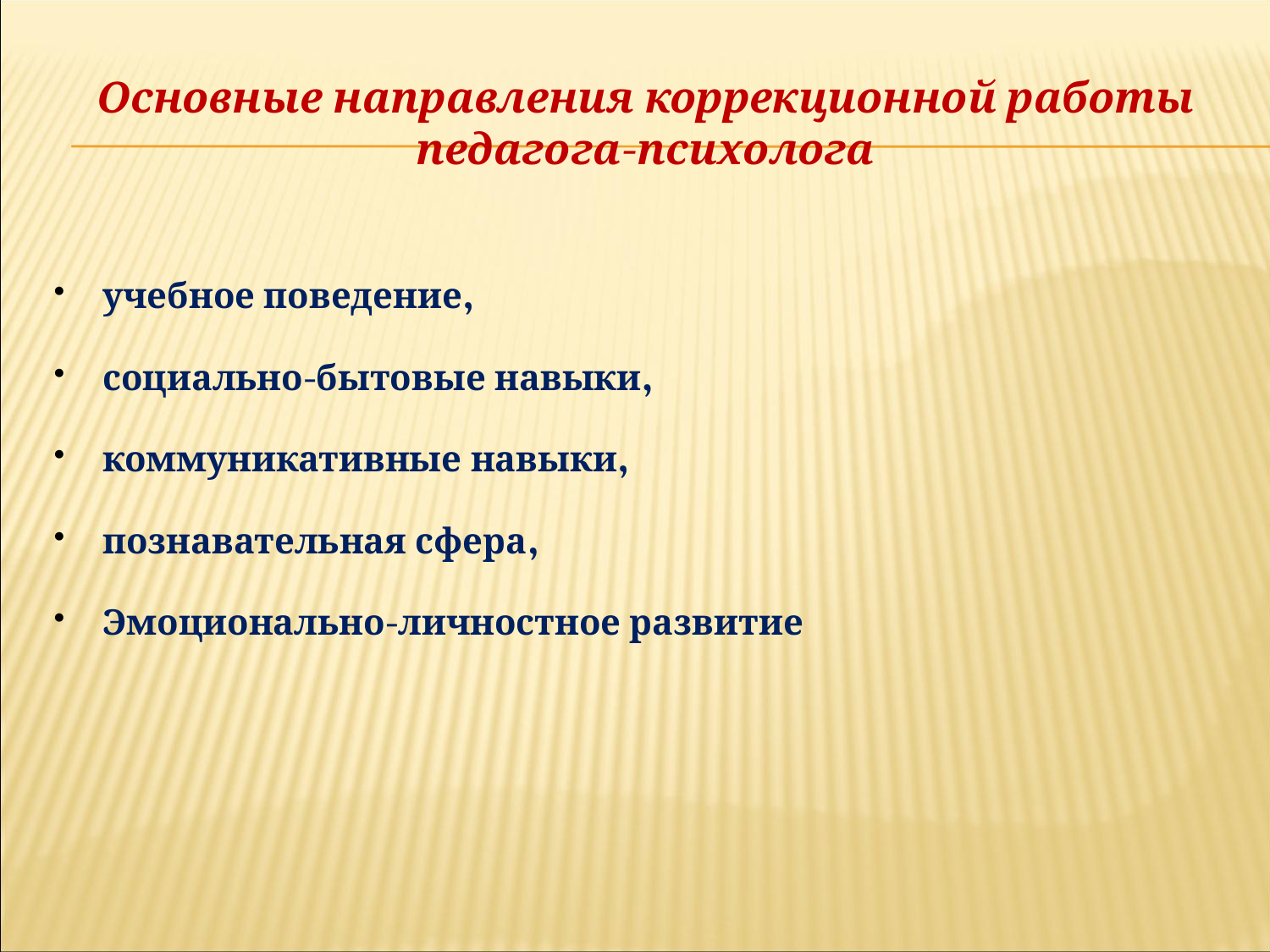

Основные направления коррекционной работы педагога-психолога
учебное поведение,

социально-бытовые навыки,

коммуникативные навыки,

познавательная сфера,

Эмоционально-личностное развитие